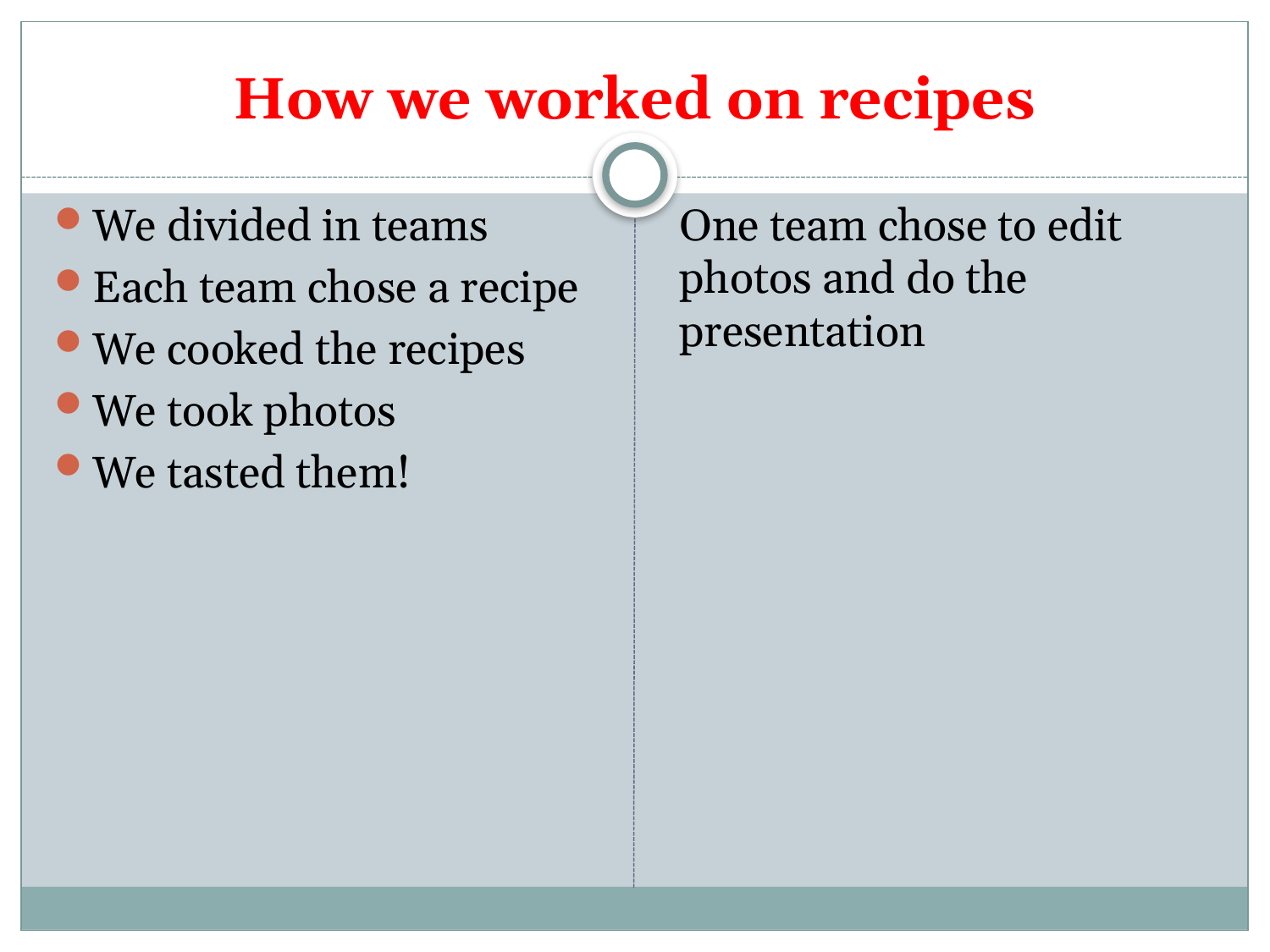

# How we worked on recipes
We divided in teams
Each team chose a recipe
We cooked the recipes
We took photos
We tasted them!
One team chose to edit photos and do the presentation